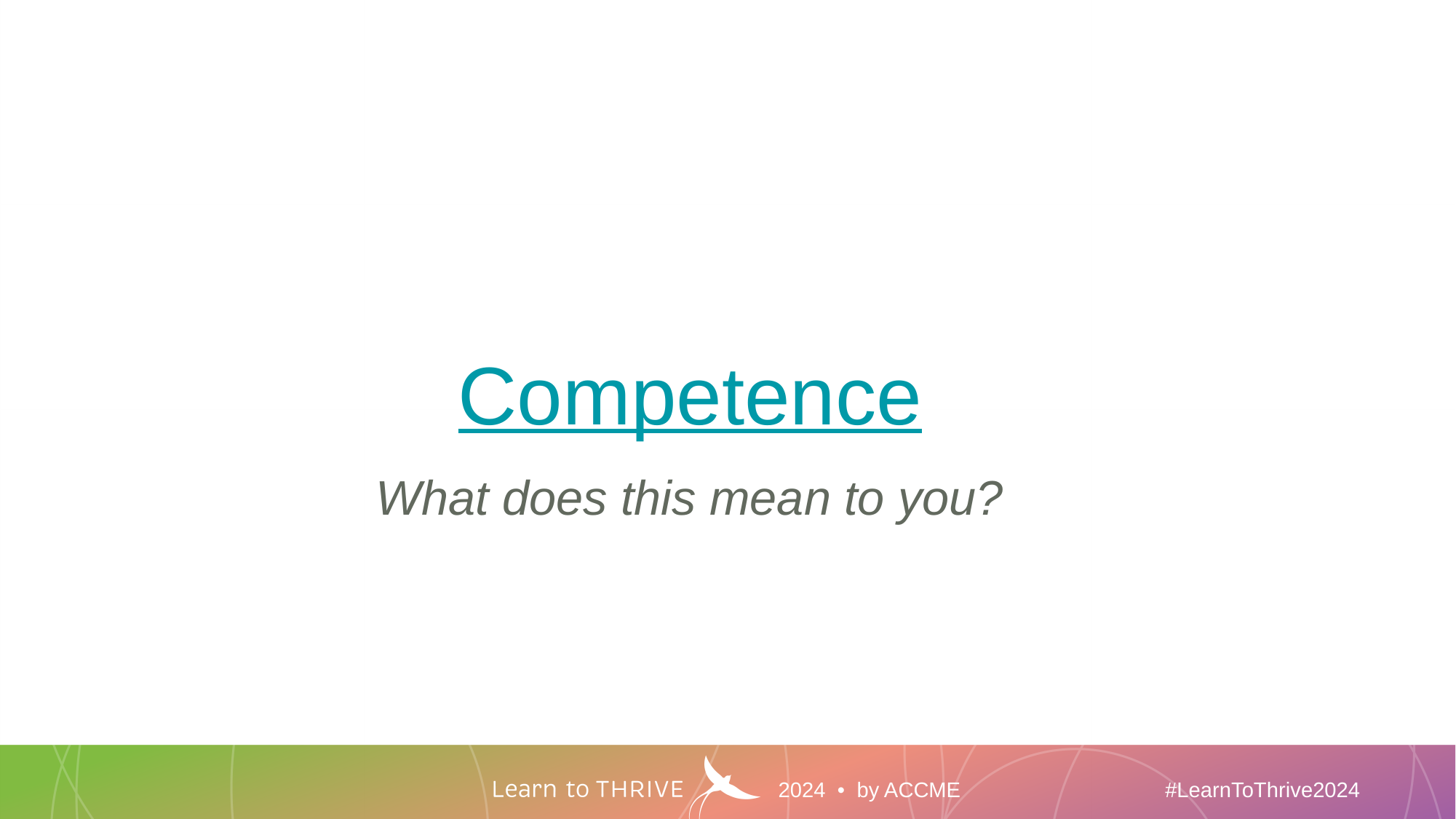

# Competence
What does this mean to you?